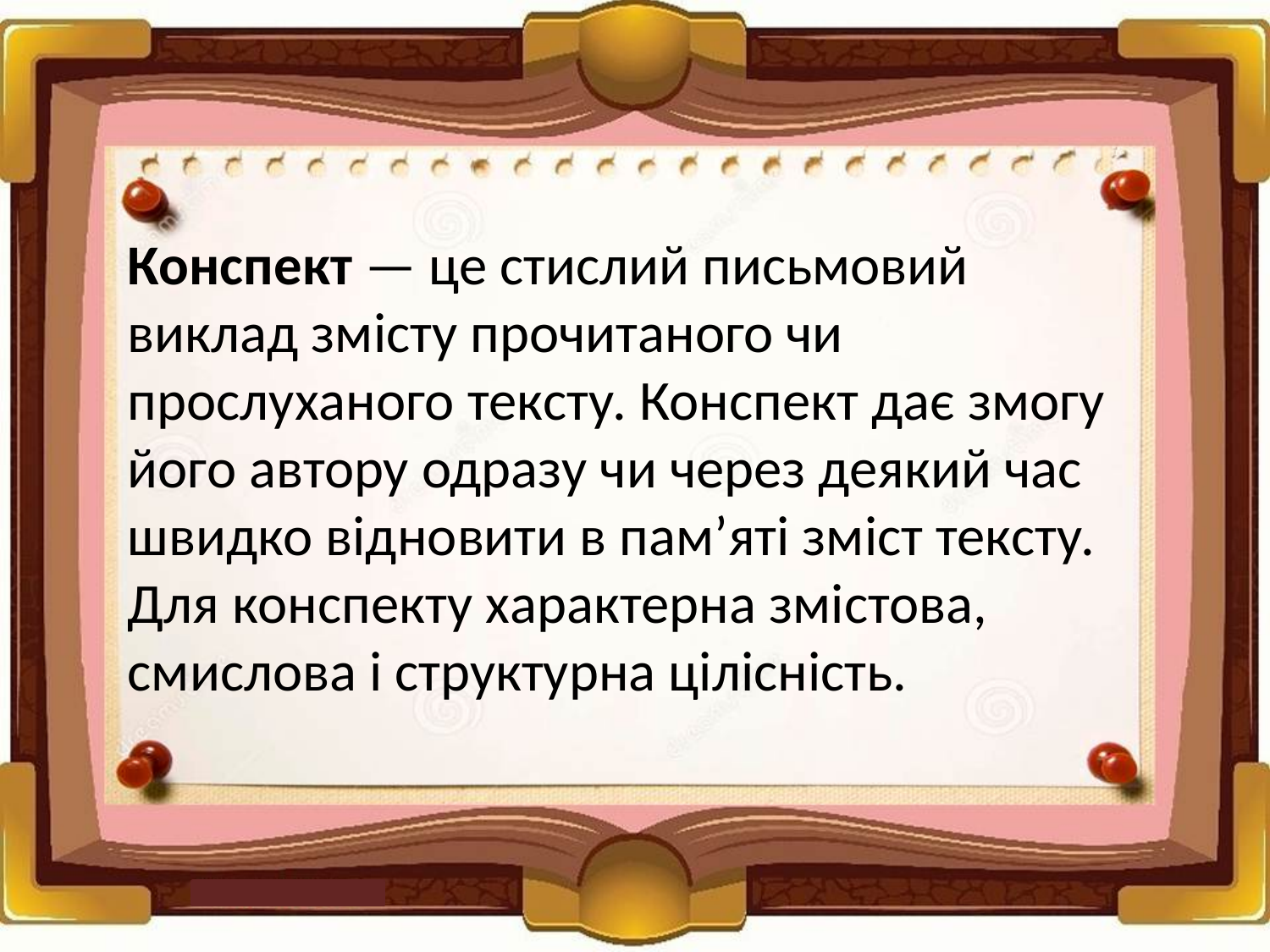

Конспект — це стислий письмовий виклад змісту прочитаного чи прослуханого тексту. Конспект дає змогу його автору одразу чи через деякий час швидко відновити в пам’яті зміст тексту. Для конспекту характерна змістова, смислова і структурна цілісність.